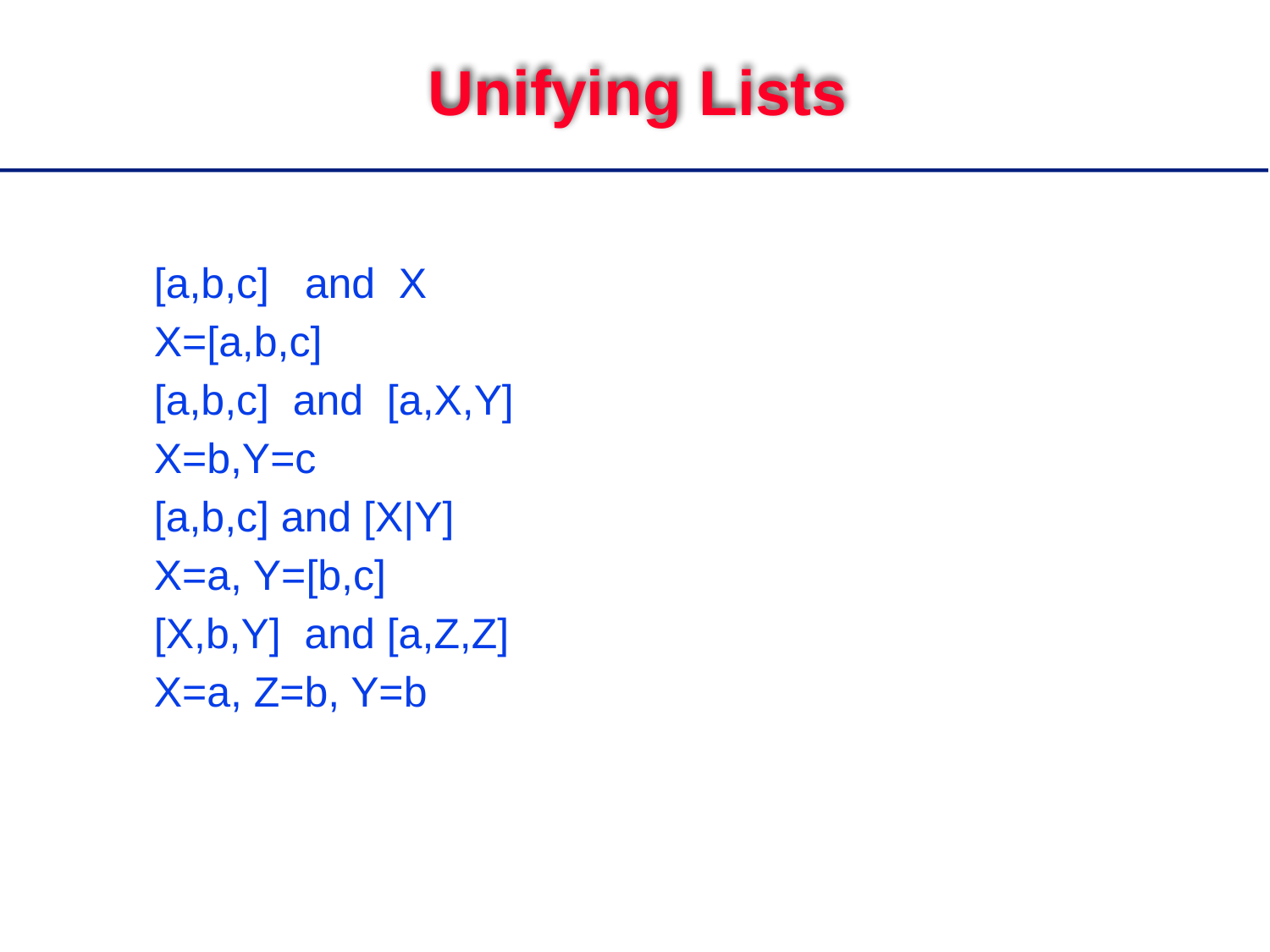

# Unifying Lists
[a,b,c]   and  X
X=[a,b,c]
[a,b,c]  and  [a,X,Y]
X=b,Y=c
[a,b,c] and [X|Y]
X=a, Y=[b,c]
[X,b,Y]  and [a,Z,Z]
X=a, Z=b, Y=b